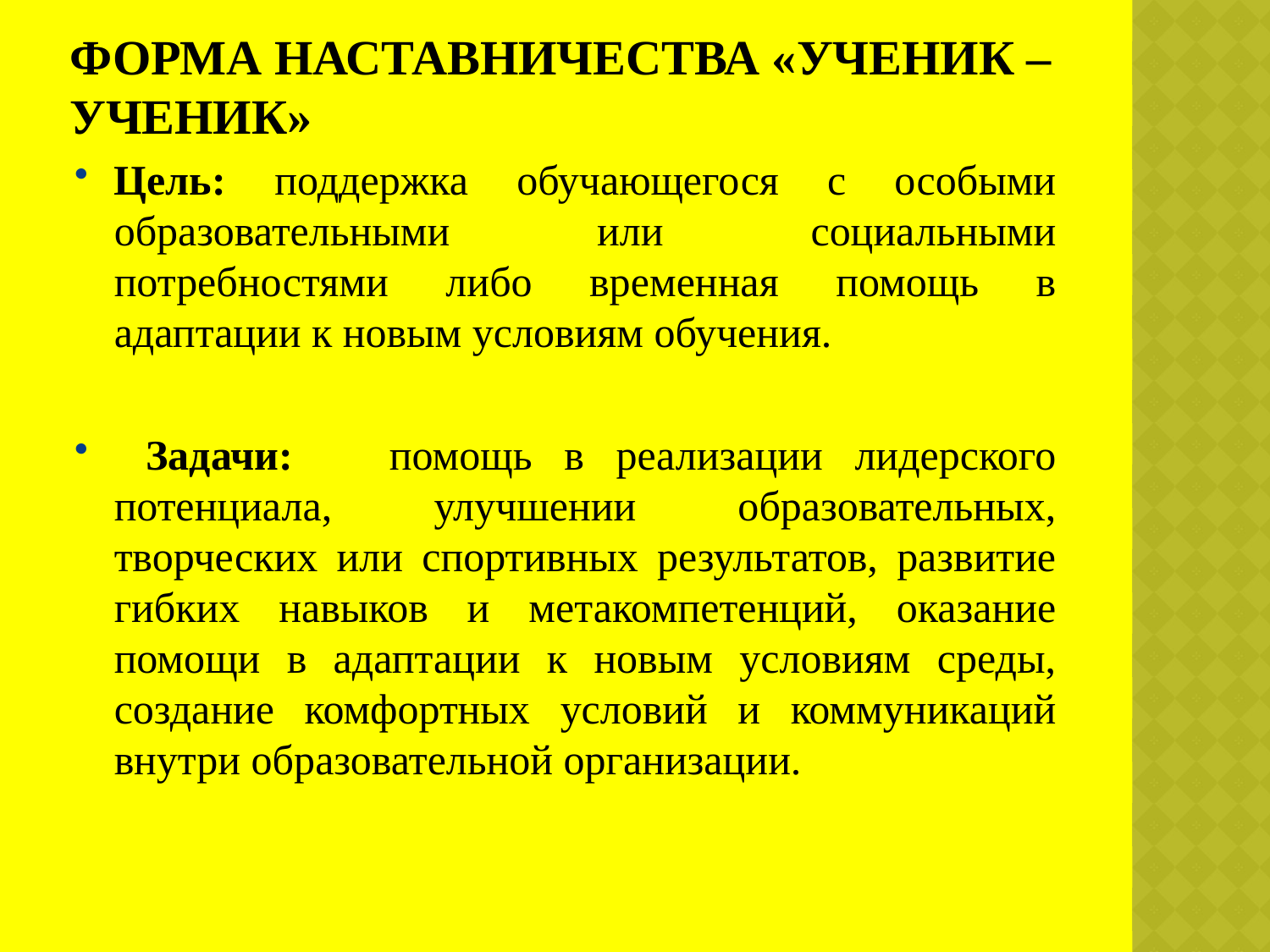

# Форма наставничества «ученик – ученик»
Цель: поддержка обучающегося с особыми образовательными или социальными потребностями либо временная помощь в адаптации к новым условиям обучения.

 Задачи:	помощь в реализации лидерского потенциала, улучшении образовательных, творческих или спортивных результатов, развитие гибких навыков и метакомпетенций, оказание помощи в адаптации к новым условиям среды, создание комфортных условий и коммуникаций внутри образовательной организации.